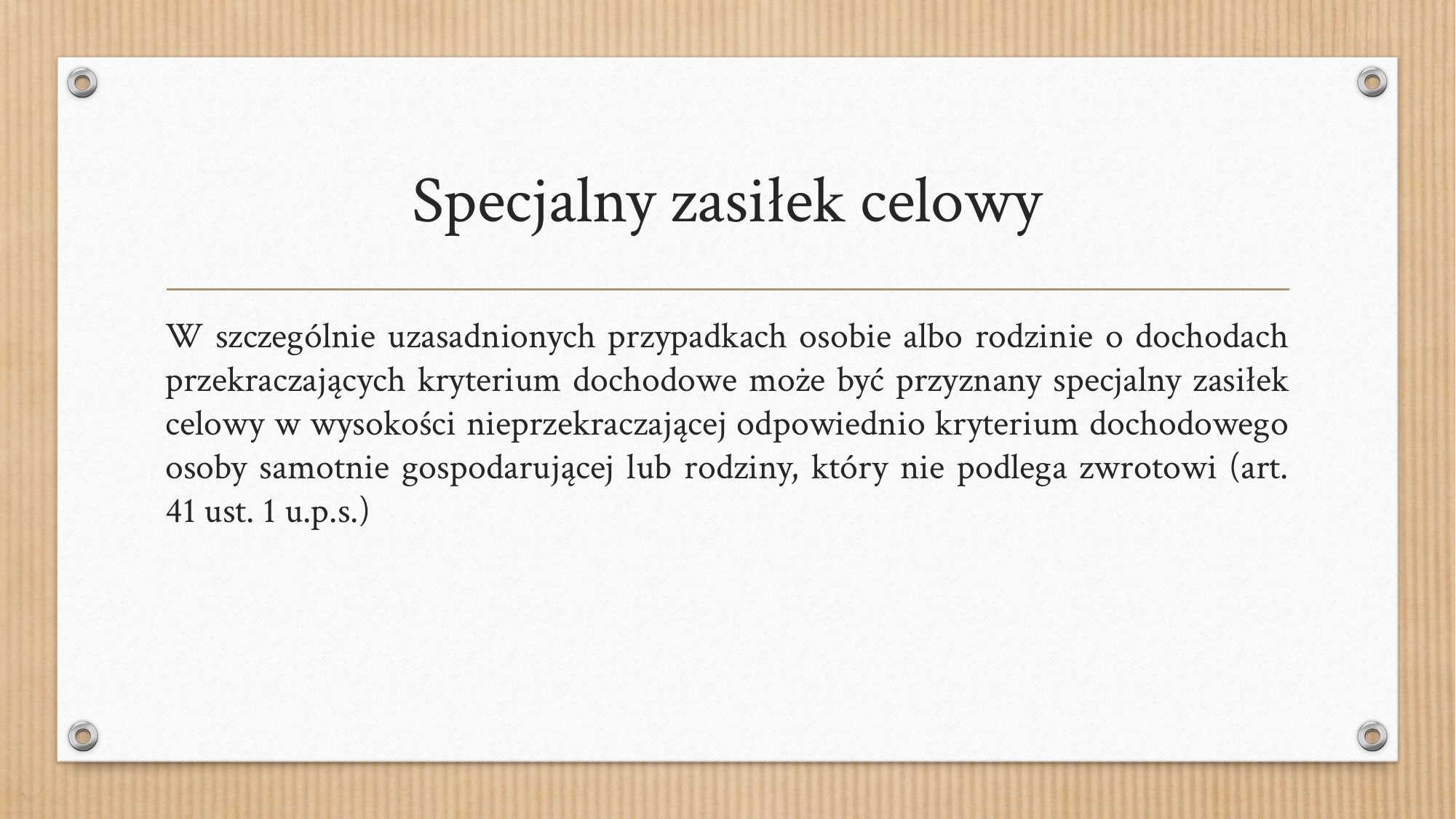

# Specjalny zasiłek celowy
W szczególnie uzasadnionych przypadkach osobie albo rodzinie o dochodach przekraczających kryterium dochodowe może być przyznany specjalny zasiłek celowy w wysokości nieprzekraczającej odpowiednio kryterium dochodowego osoby samotnie gospodarującej lub rodziny, który nie podlega zwrotowi (art. 41 ust. 1 u.p.s.)